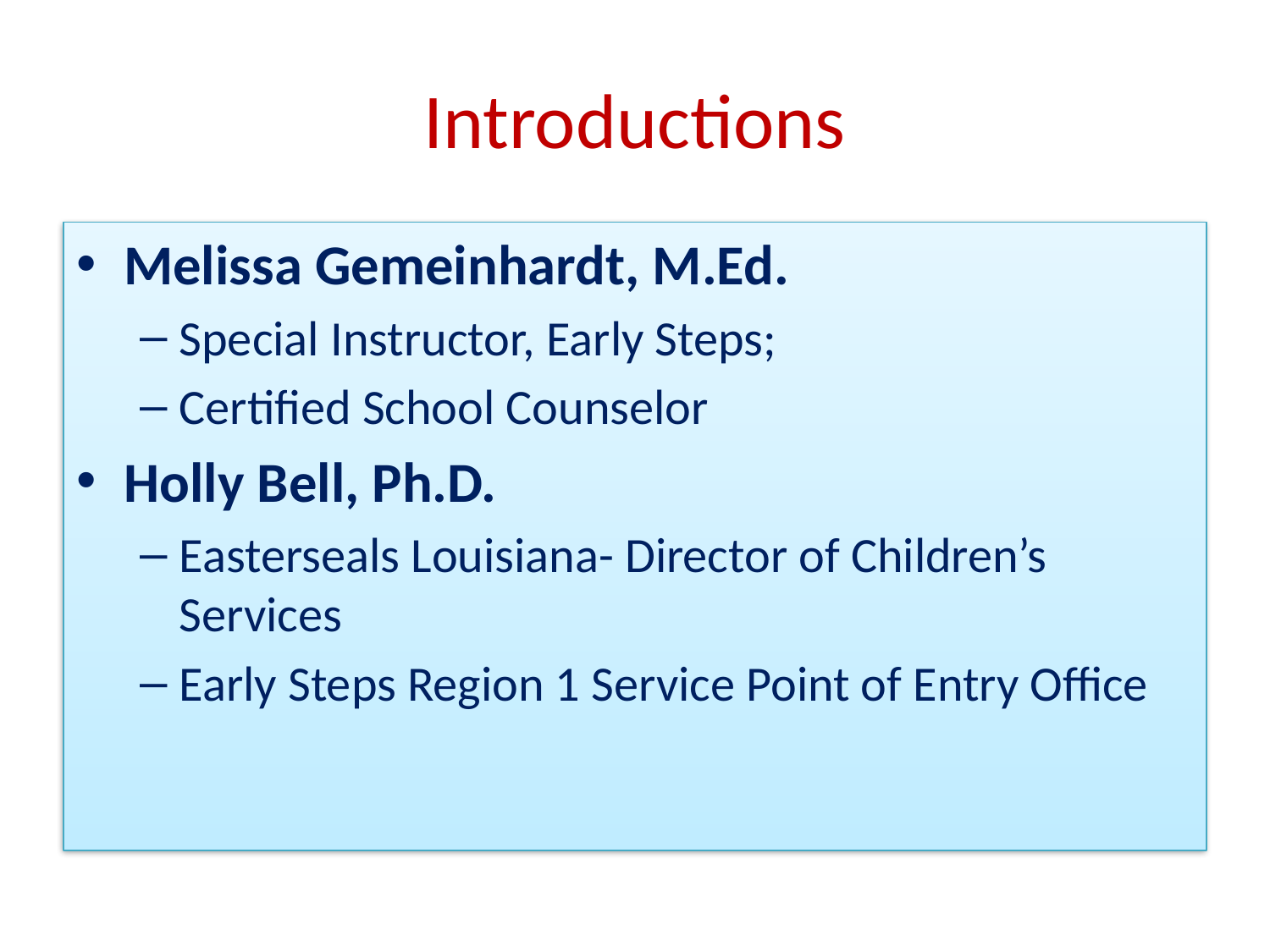

# Introductions
Melissa Gemeinhardt, M.Ed.
Special Instructor, Early Steps;
Certified School Counselor
Holly Bell, Ph.D.
Easterseals Louisiana- Director of Children’s Services
Early Steps Region 1 Service Point of Entry Office